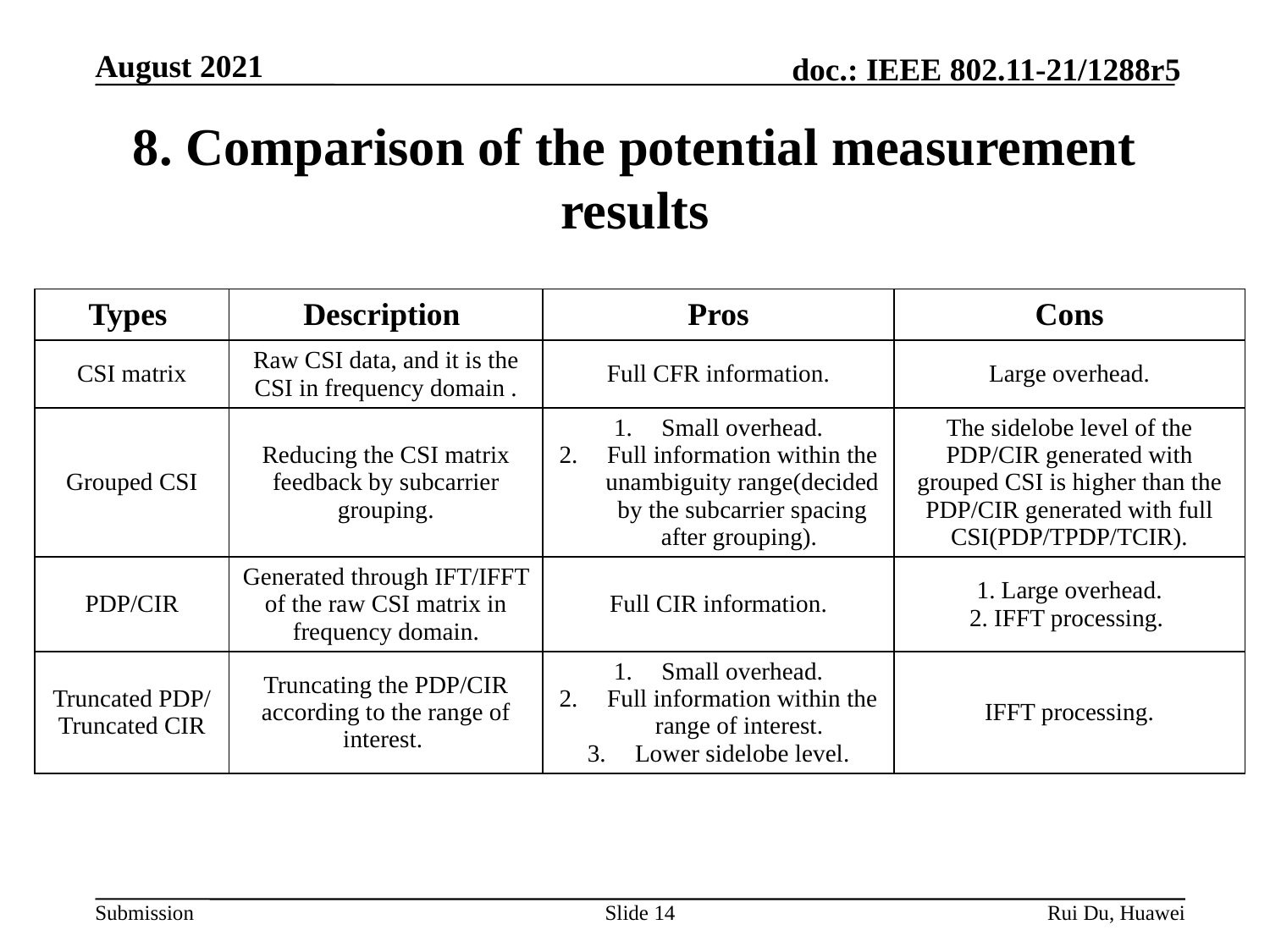

# 8. Comparison of the potential measurement results
| Types | Description | Pros | Cons |
| --- | --- | --- | --- |
| CSI matrix | Raw CSI data, and it is the CSI in frequency domain . | Full CFR information. | Large overhead. |
| Grouped CSI | Reducing the CSI matrix feedback by subcarrier grouping. | Small overhead. Full information within the unambiguity range(decided by the subcarrier spacing after grouping). | The sidelobe level of the PDP/CIR generated with grouped CSI is higher than the PDP/CIR generated with full CSI(PDP/TPDP/TCIR). |
| PDP/CIR | Generated through IFT/IFFT of the raw CSI matrix in frequency domain. | Full CIR information. | 1. Large overhead. 2. IFFT processing. |
| Truncated PDP/ Truncated CIR | Truncating the PDP/CIR according to the range of interest. | Small overhead. Full information within the range of interest. Lower sidelobe level. | IFFT processing. |
Slide 14